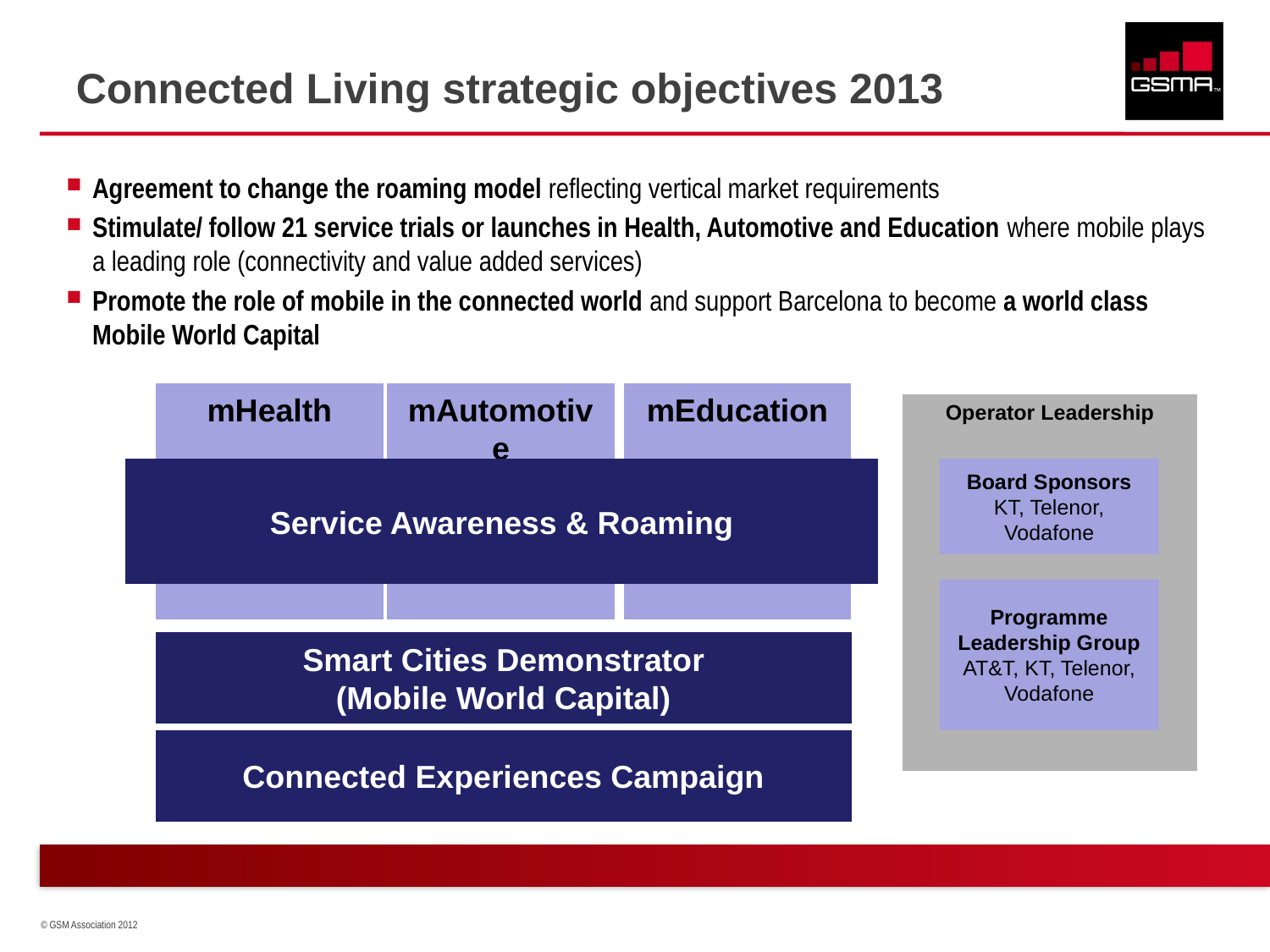

# Connected Living strategic objectives 2013
Agreement to change the roaming model reflecting vertical market requirements
Stimulate/ follow 21 service trials or launches in Health, Automotive and Education where mobile plays a leading role (connectivity and value added services)
Promote the role of mobile in the connected world and support Barcelona to become a world class Mobile World Capital
mEducation
mHealth
mAutomotive
Service Awareness & Roaming
Smart Cities Demonstrator
(Mobile World Capital)
Connected Experiences Campaign
Operator Leadership
Board Sponsors
KT, Telenor, Vodafone
Programme Leadership Group
AT&T, KT, Telenor, Vodafone